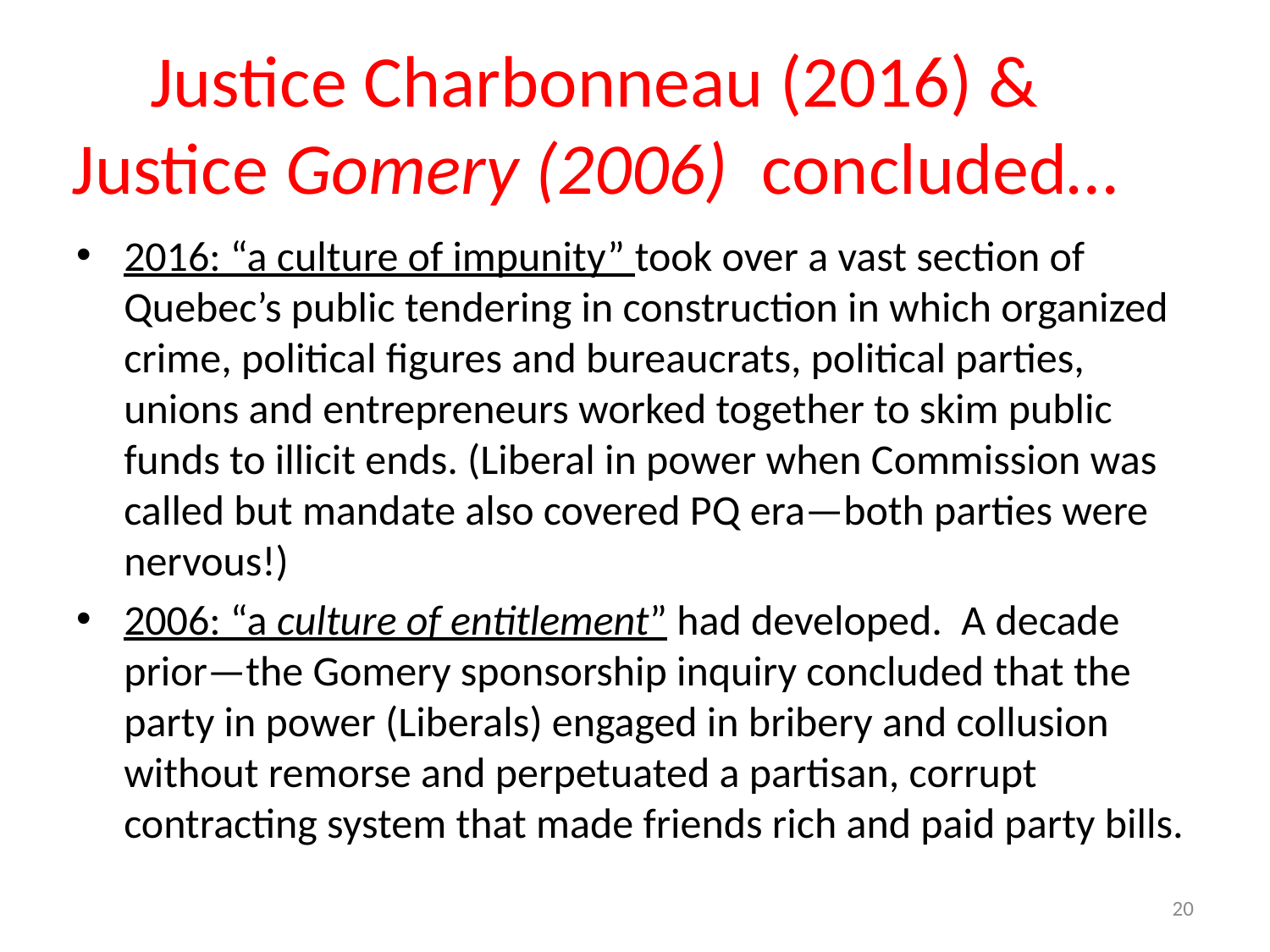

# Justice Charbonneau (2016) & Justice Gomery (2006)  concluded…
2016: “a culture of impunity” took over a vast section of Quebec’s public tendering in construction in which organized crime, political figures and bureaucrats, political parties, unions and entrepreneurs worked together to skim public funds to illicit ends. (Liberal in power when Commission was called but mandate also covered PQ era—both parties were nervous!)
2006: “a culture of entitlement” had developed.  A decade prior—the Gomery sponsorship inquiry concluded that the party in power (Liberals) engaged in bribery and collusion without remorse and perpetuated a partisan, corrupt contracting system that made friends rich and paid party bills.
20